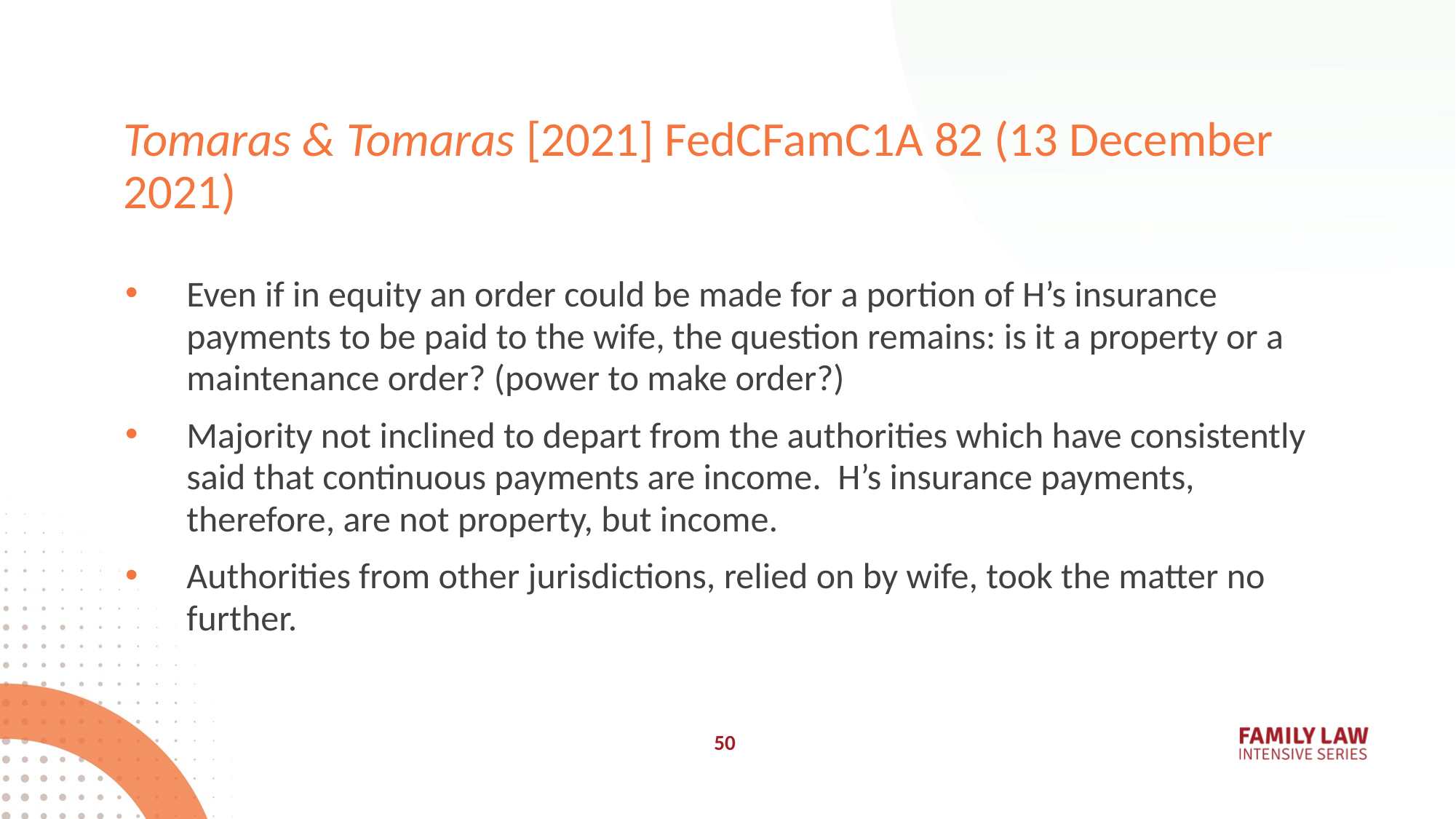

# Tomaras & Tomaras [2021] FedCFamC1A 82 (13 December 2021)
Even if in equity an order could be made for a portion of H’s insurance payments to be paid to the wife, the question remains: is it a property or a maintenance order? (power to make order?)
Majority not inclined to depart from the authorities which have consistently said that continuous payments are income.  H’s insurance payments, therefore, are not property, but income.
Authorities from other jurisdictions, relied on by wife, took the matter no further.